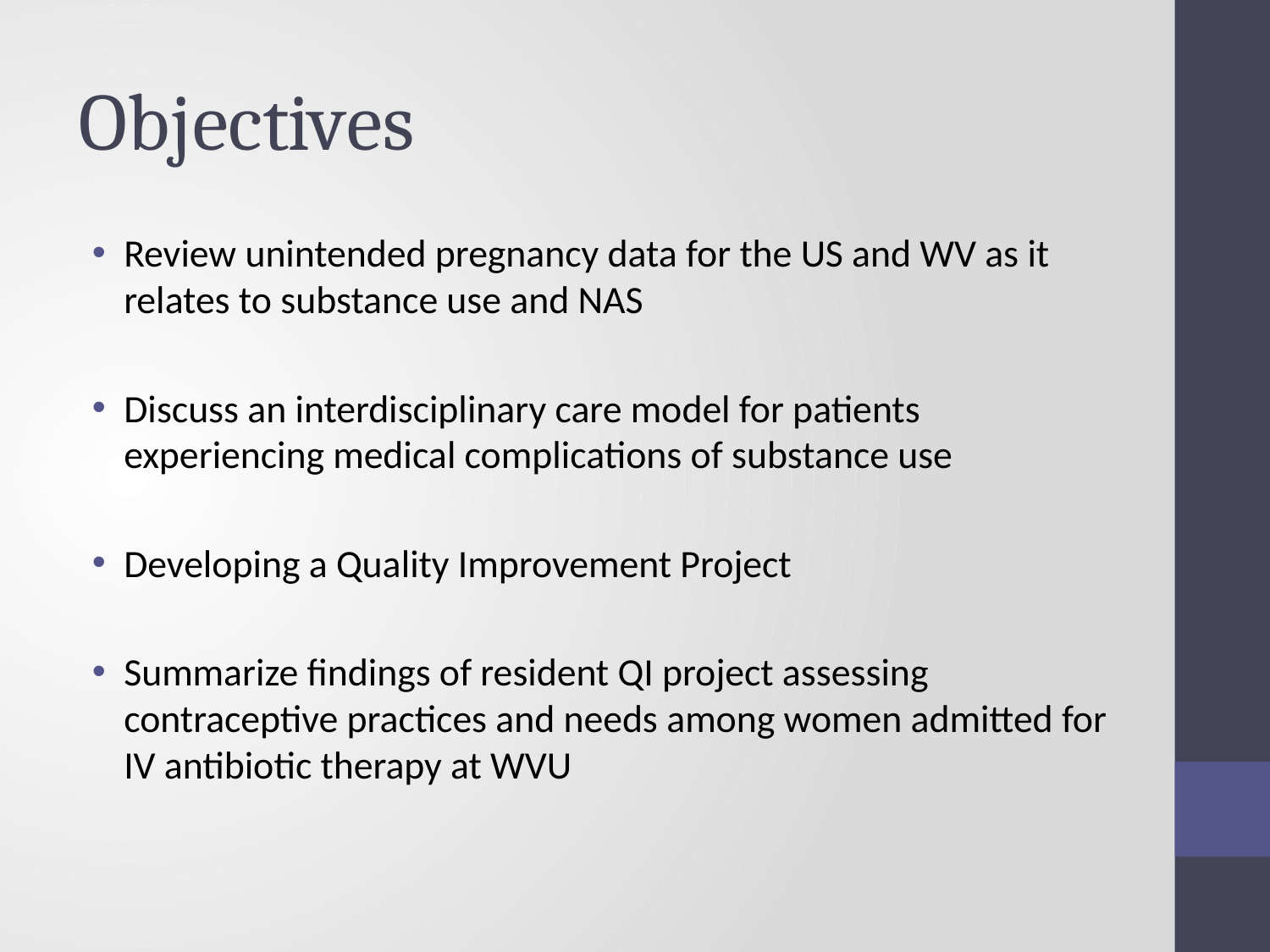

# Objectives
Review unintended pregnancy data for the US and WV as it relates to substance use and NAS

Discuss an interdisciplinary care model for patients experiencing medical complications of substance use

Developing a Quality Improvement Project

Summarize findings of resident QI project assessing contraceptive practices and needs among women admitted for IV antibiotic therapy at WVU